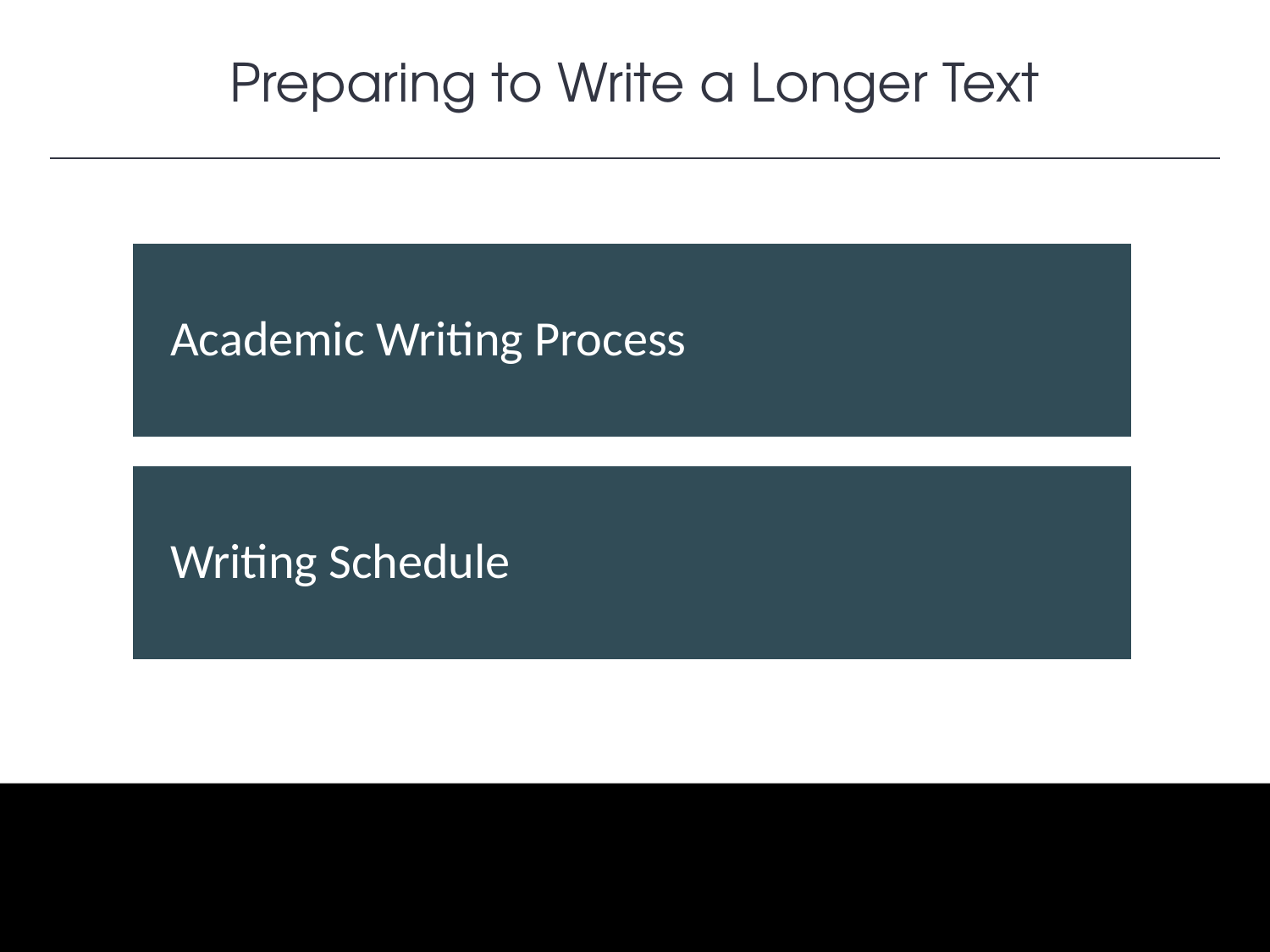

Preparing to Write a Longer Text
  Academic Writing Process
  Writing Schedule